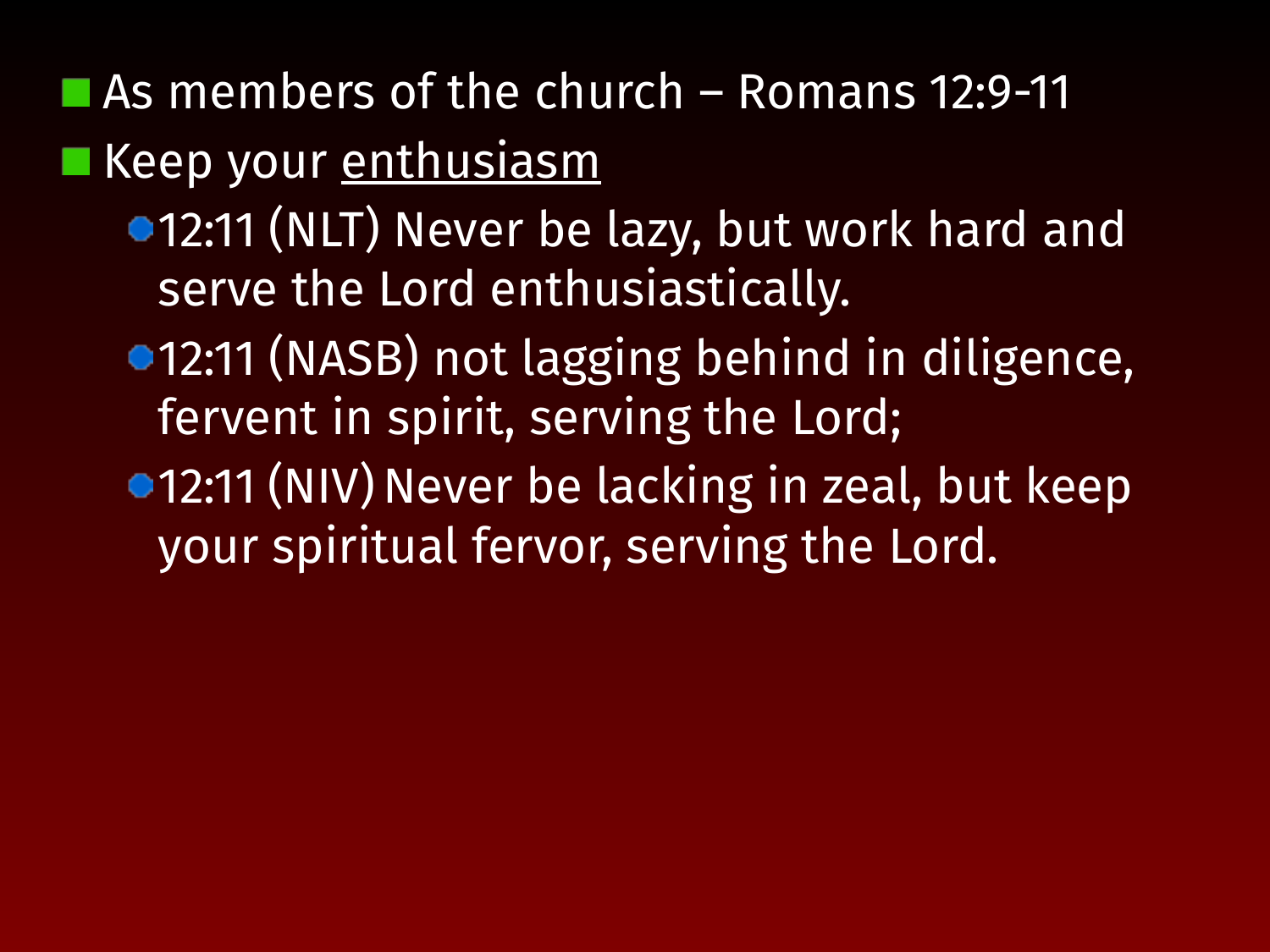

As members of the church – Romans 12:9-11
Keep your enthusiasm
12:11 (NLT) Never be lazy, but work hard and serve the Lord enthusiastically.
12:11 (NASB) not lagging behind in diligence, fervent in spirit, serving the Lord;
12:11 (NIV) Never be lacking in zeal, but keep your spiritual fervor, serving the Lord.